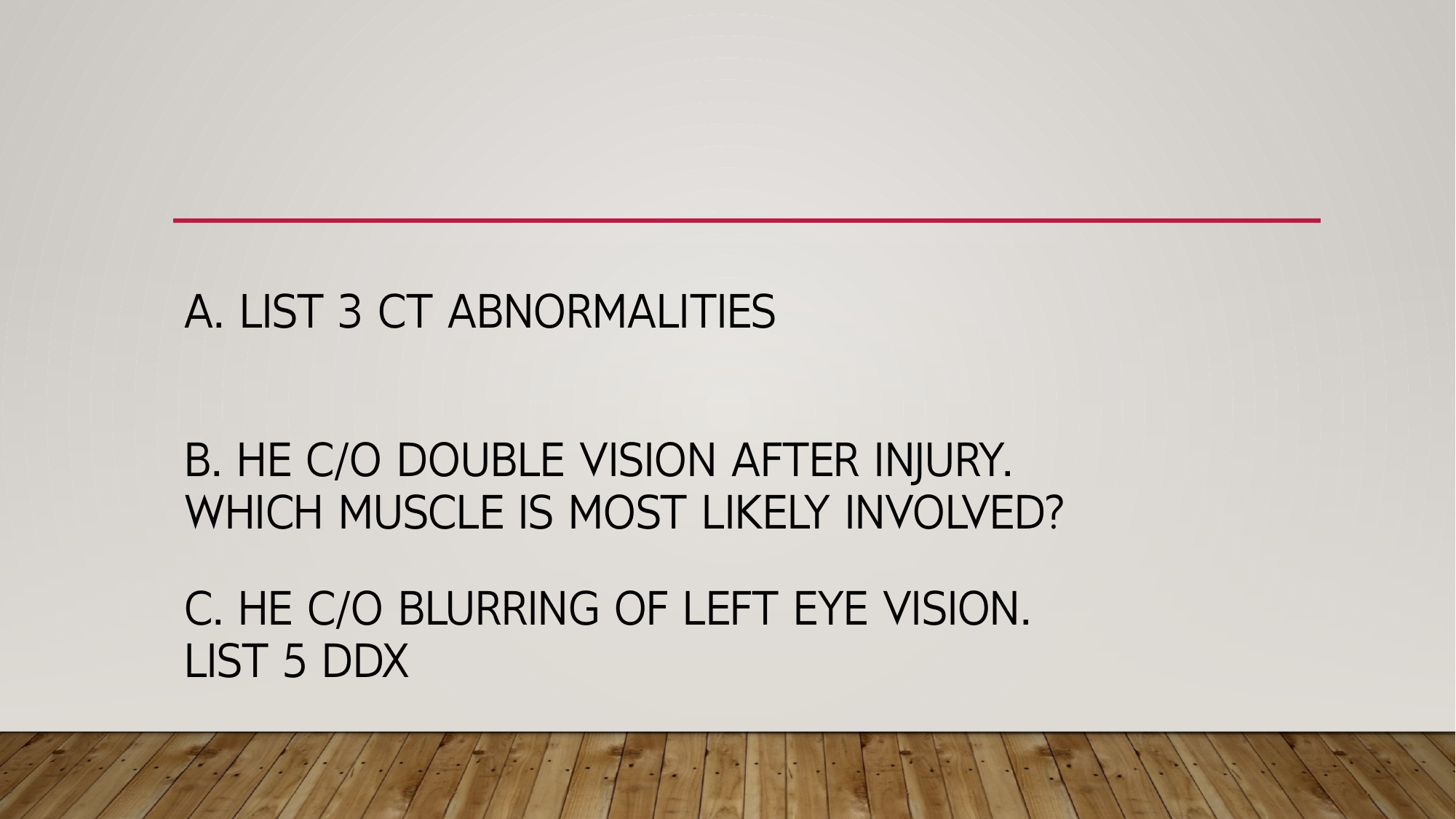

# a. List 3 Ct abnormalities
b. He c/o double vision after injury.
Which muscle is most likely involved?
c. He c/o blurring of Left eye vision.
List 5 DDx